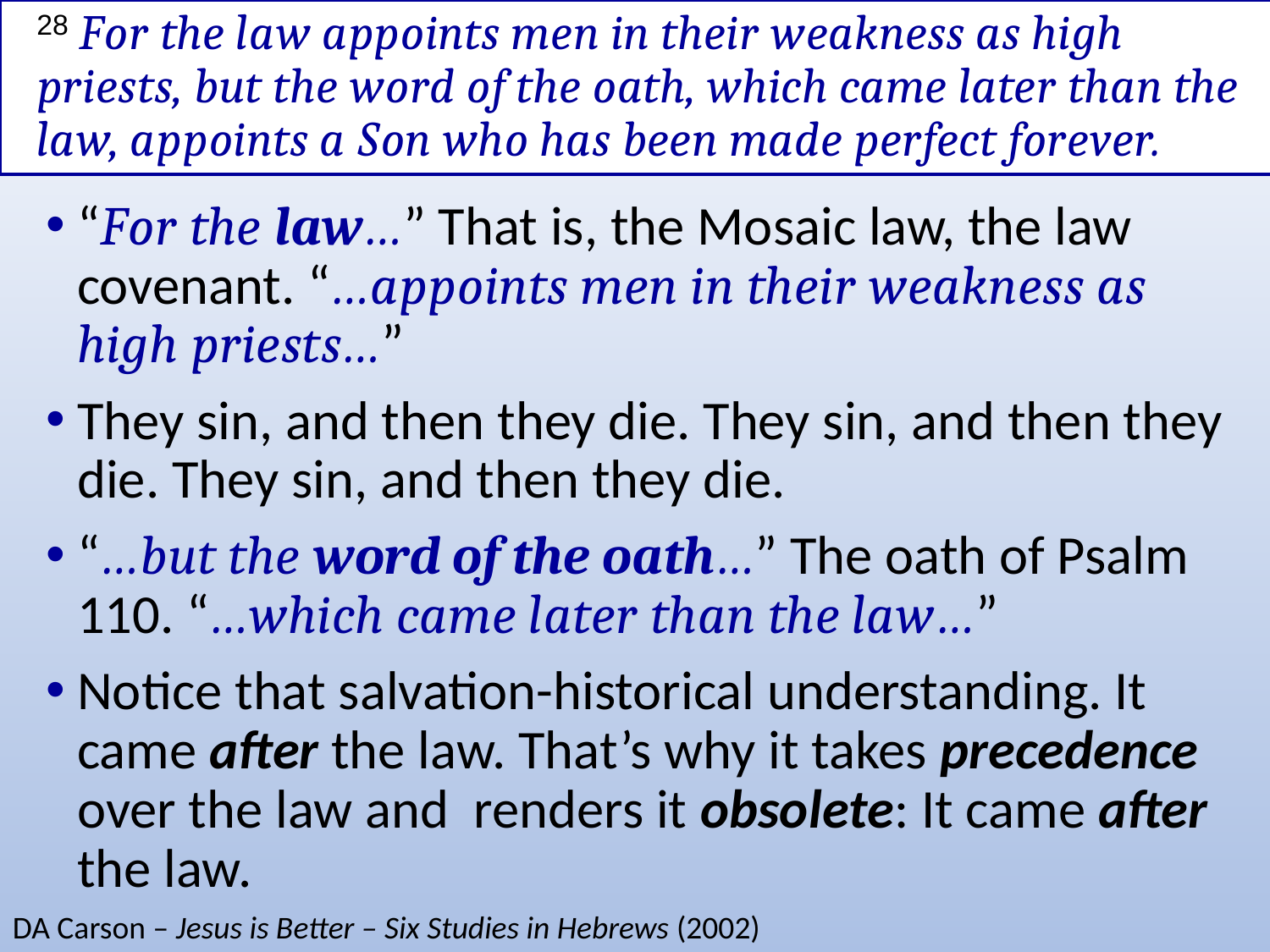

# 28 For the law appoints men in their weakness as high priests, but the word of the oath, which came later than the law, appoints a Son who has been made perfect forever.
“For the law…” That is, the Mosaic law, the law covenant. “…appoints men in their weakness as high priests…”
They sin, and then they die. They sin, and then they die. They sin, and then they die.
“…but the word of the oath…” The oath of Psalm 110. “…which came later than the law…”
Notice that salvation-historical understanding. It came after the law. That’s why it takes precedence over the law and  renders it obsolete: It came after the law.
DA Carson – Jesus is Better – Six Studies in Hebrews (2002)